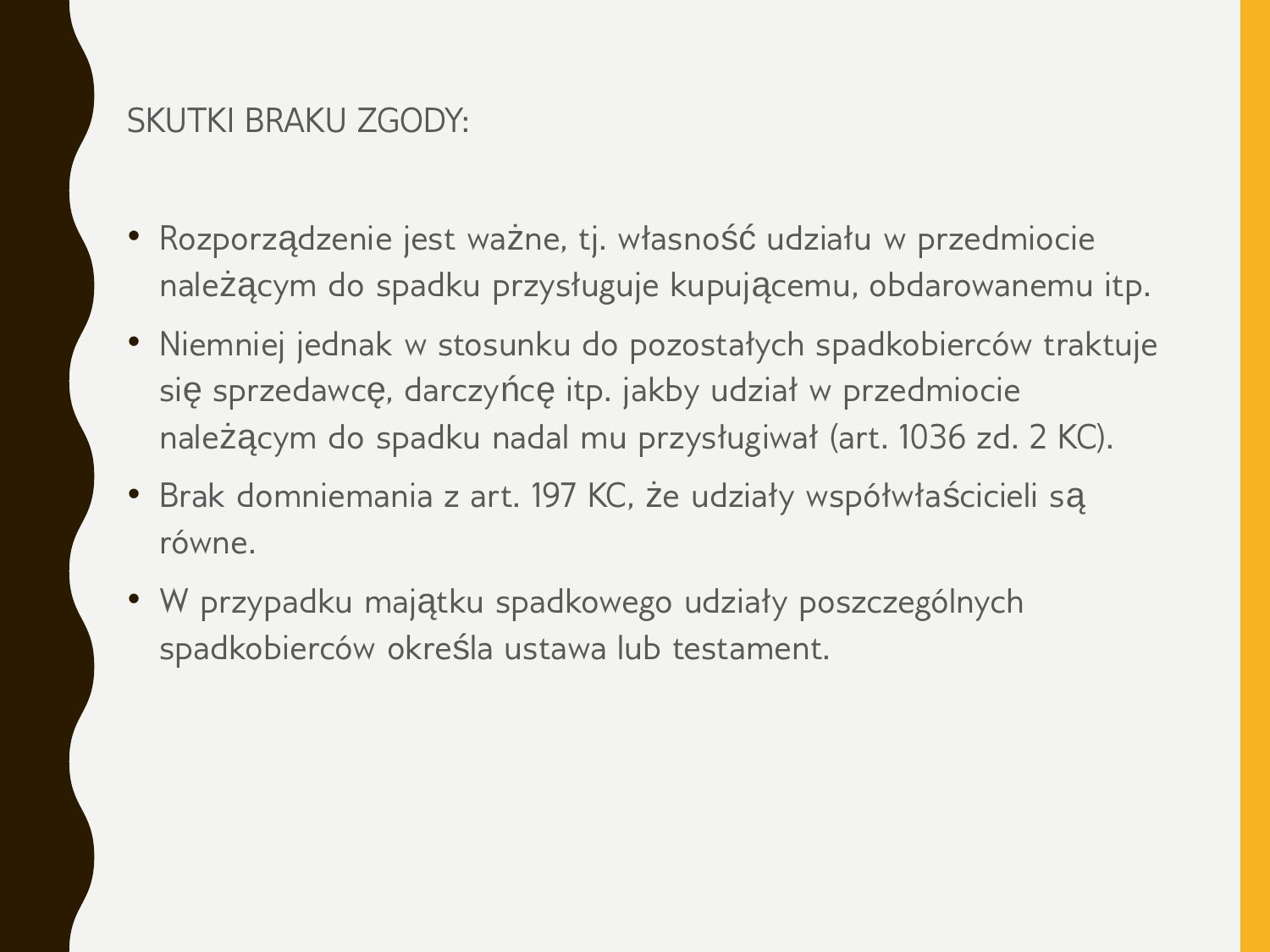

SKUTKI BRAKU ZGODY:

Rozporządzenie jest ważne, tj. własność udziału w przedmiocie należącym do spadku przysługuje kupującemu, obdarowanemu itp.
Niemniej jednak w stosunku do pozostałych spadkobierców traktuje się sprzedawcę, darczyńcę itp. jakby udział w przedmiocie należącym do spadku nadal mu przysługiwał (art. 1036 zd. 2 KC).
Brak domniemania z art. 197 KC, że udziały współwłaścicieli są równe.
W przypadku majątku spadkowego udziały poszczególnych spadkobierców określa ustawa lub testament.